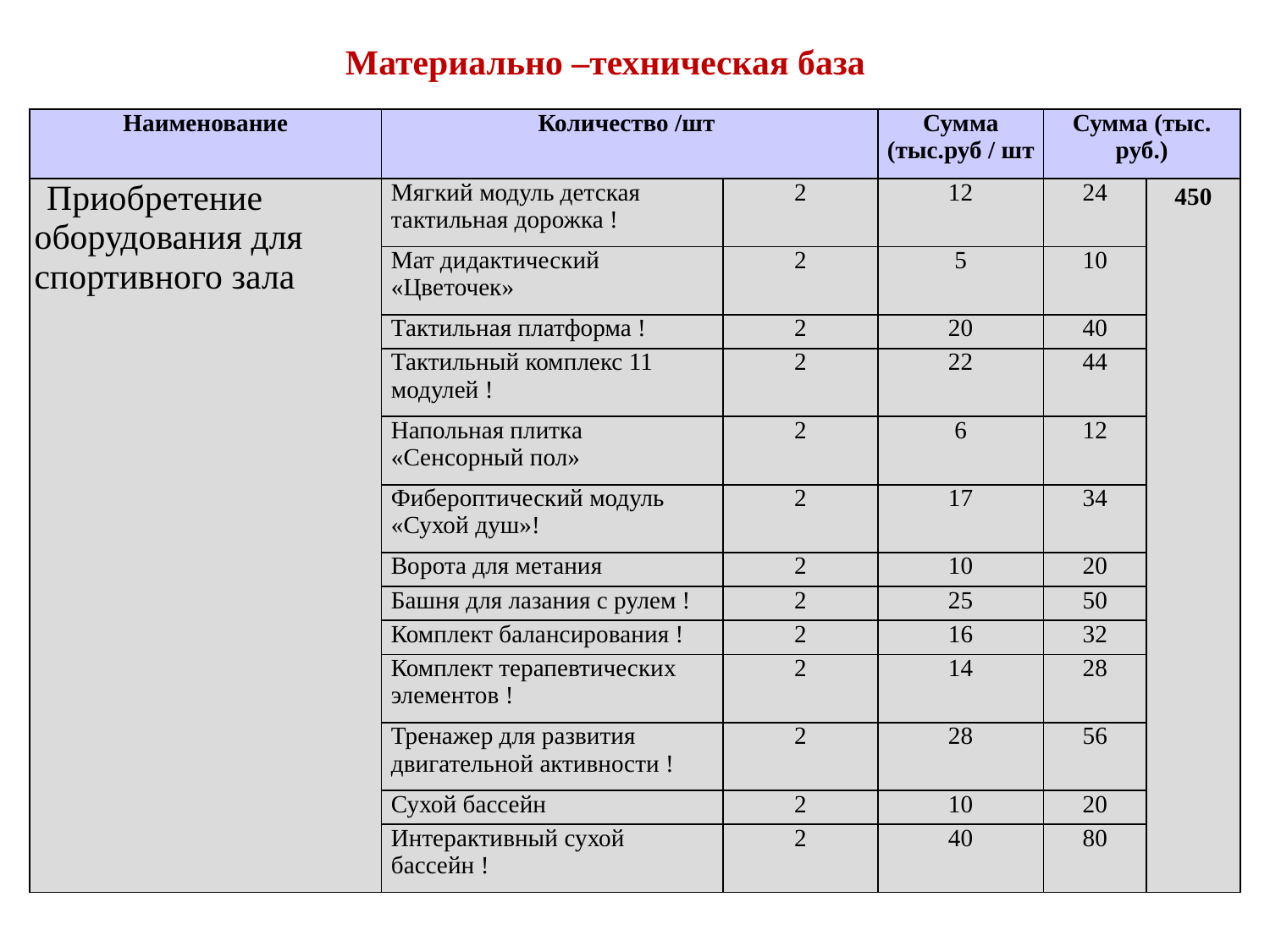

# Материально –техническая база
| Наименование | Количество /шт |  | Сумма (тыс.руб / шт | Сумма (тыс. руб.) |  |
| --- | --- | --- | --- | --- | --- |
| Приобретение оборудования для спортивного зала | Мягкий модуль детская тактильная дорожка ! | 2 | 12 | 24 | 450 |
|  | Мат дидактический «Цветочек» | 2 | 5 | 10 |  |
|  | Тактильная платформа ! | 2 | 20 | 40 |  |
|  | Тактильный комплекс 11 модулей ! | 2 | 22 | 44 |  |
|  | Напольная плитка «Сенсорный пол» | 2 | 6 | 12 |  |
|  | Фибероптический модуль «Сухой душ»! | 2 | 17 | 34 |  |
|  | Ворота для метания | 2 | 10 | 20 |  |
|  | Башня для лазания с рулем ! | 2 | 25 | 50 |  |
|  | Комплект балансирования ! | 2 | 16 | 32 |  |
|  | Комплект терапевтических элементов ! | 2 | 14 | 28 |  |
|  | Тренажер для развития двигательной активности ! | 2 | 28 | 56 |  |
|  | Сухой бассейн | 2 | 10 | 20 |  |
|  | Интерактивный сухой бассейн ! | 2 | 40 | 80 |  |